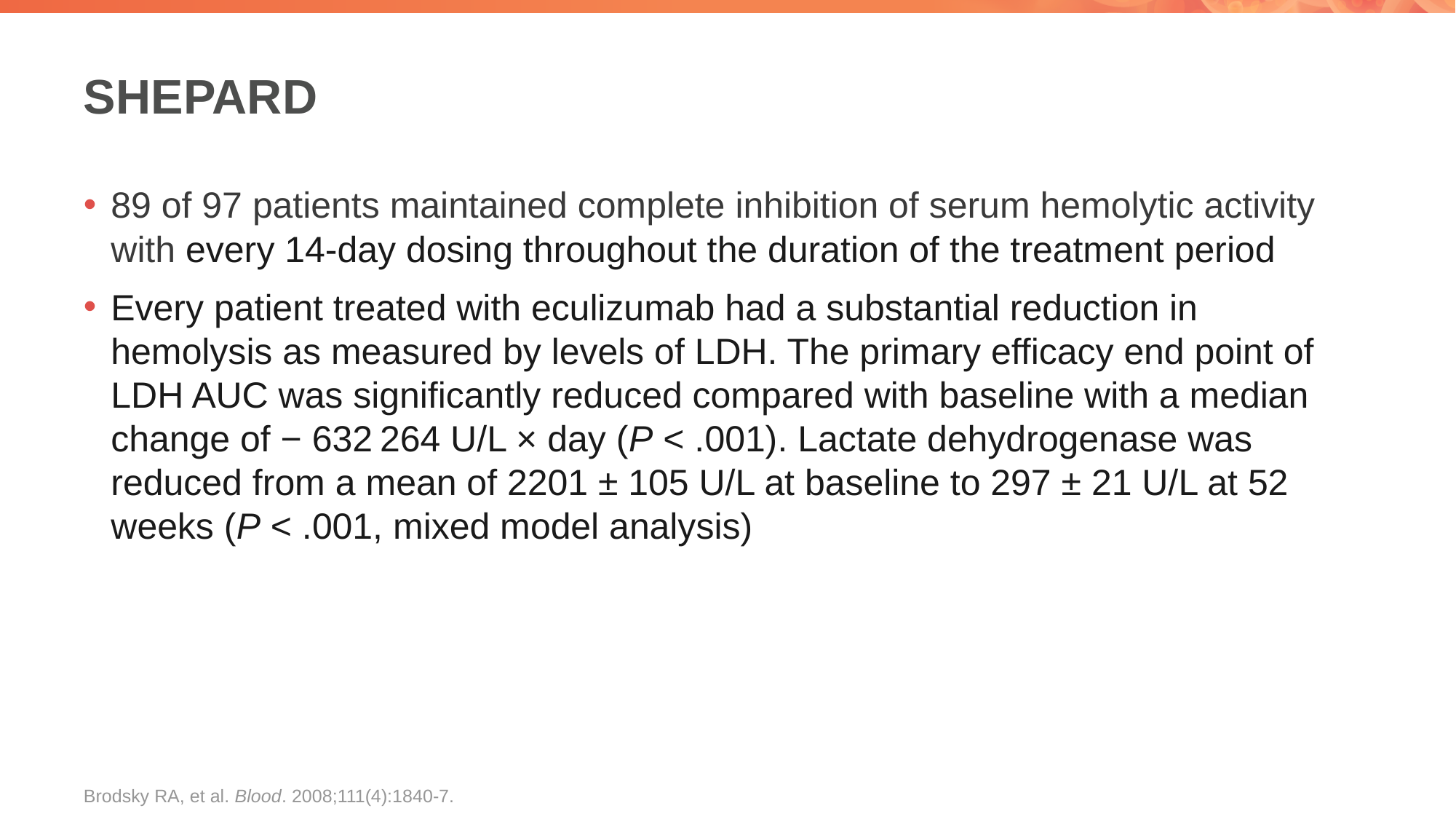

# SHEPARD
89 of 97 patients maintained complete inhibition of serum hemolytic activity with every 14-day dosing throughout the duration of the treatment period
Every patient treated with eculizumab had a substantial reduction in hemolysis as measured by levels of LDH. The primary efficacy end point of LDH AUC was significantly reduced compared with baseline with a median change of − 632 264 U/L × day (P < .001). Lactate dehydrogenase was reduced from a mean of 2201 ± 105 U/L at baseline to 297 ± 21 U/L at 52 weeks (P < .001, mixed model analysis)
Brodsky RA, et al. Blood. 2008;111(4):1840-7.